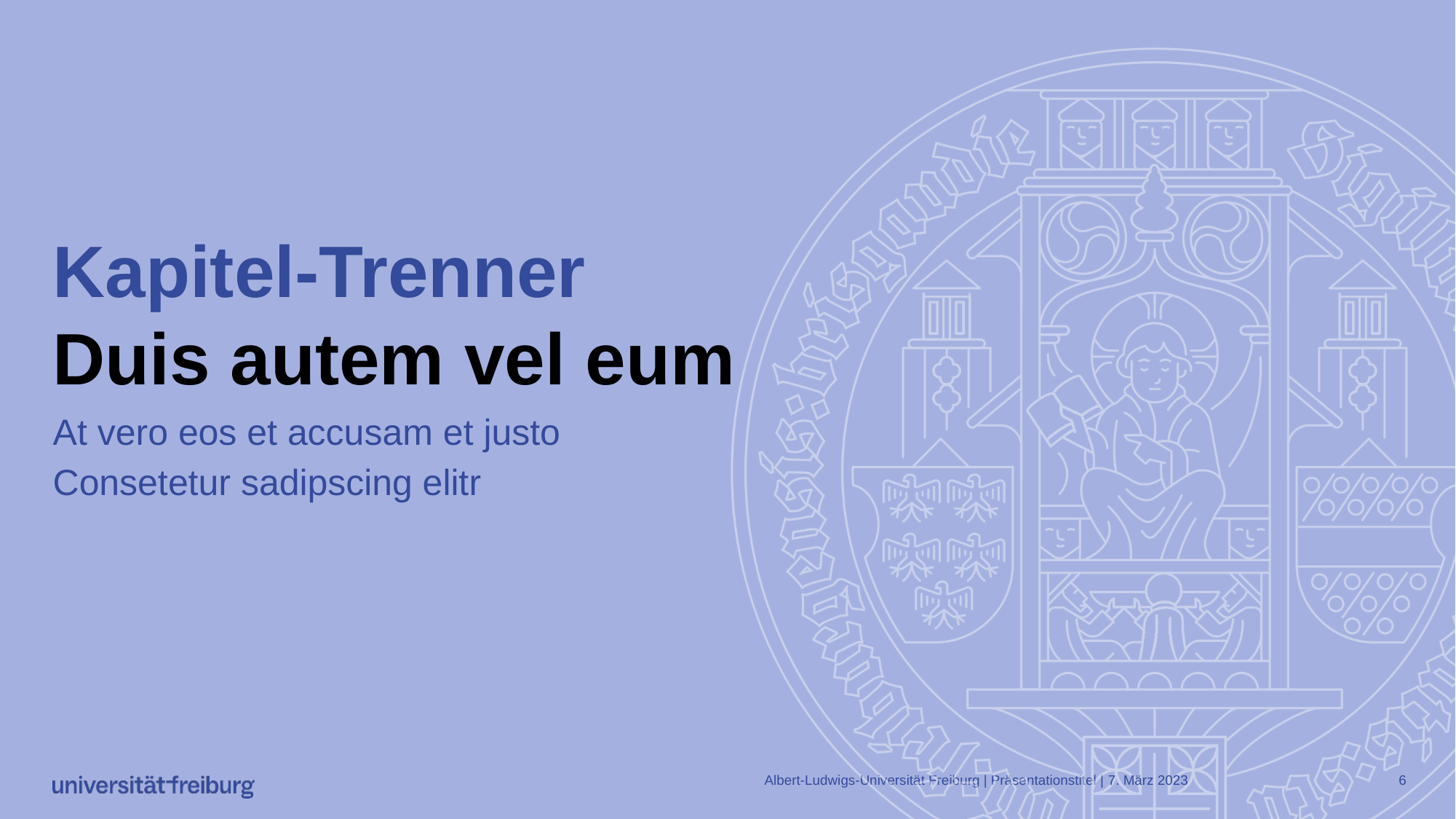

# Kapitel-Trenner Duis autem vel eum
At vero eos et accusam et justo
Consetetur sadipscing elitr
Albert-Ludwigs-Universität Freiburg | Präsentationstitel |
7. März 2023
6